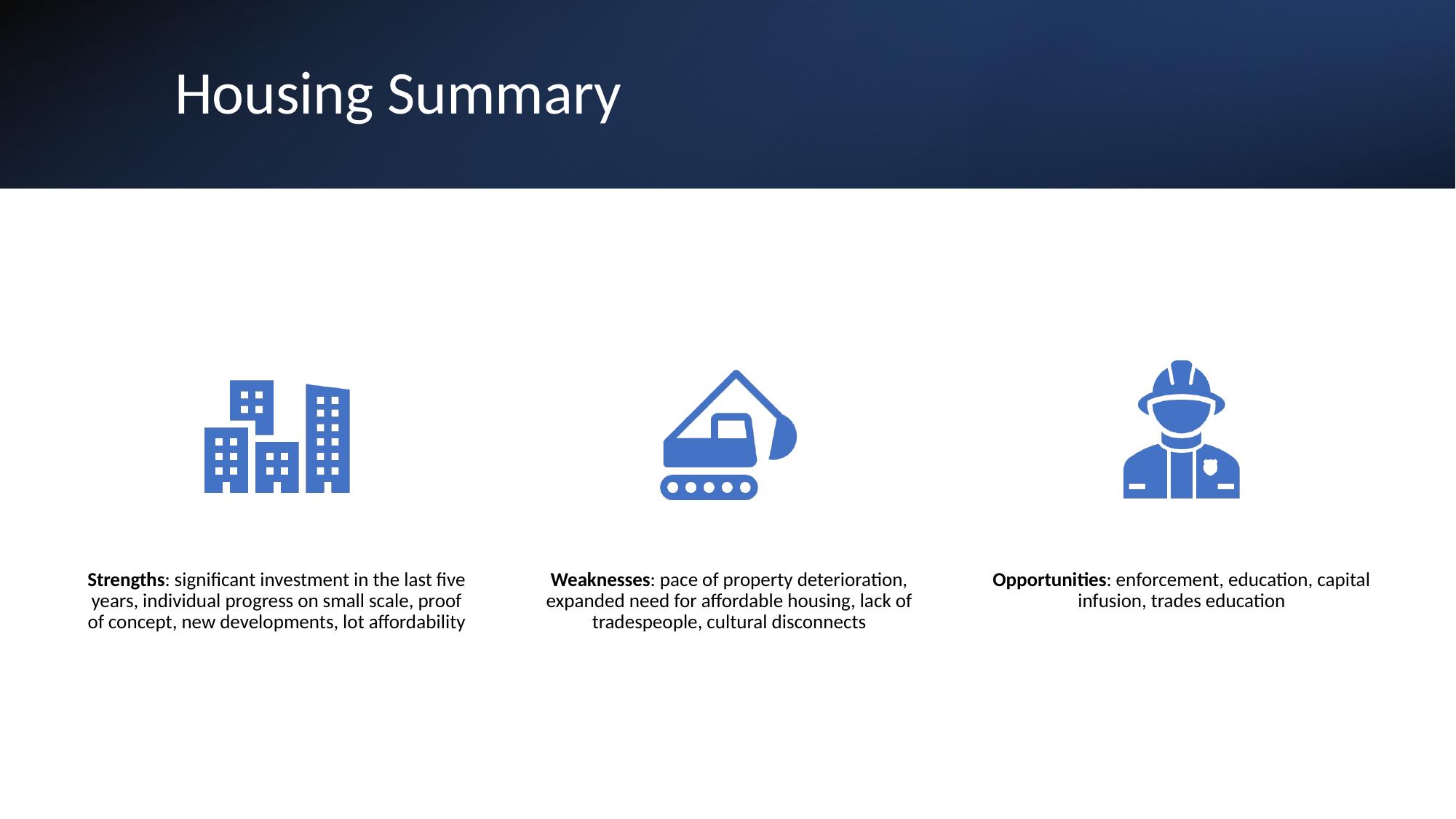

# Housing Summary
Strengths: significant investment in the last five years, individual progress on small scale, proof of concept, new developments, lot affordability
Weaknesses: pace of property deterioration, expanded need for affordable housing, lack of tradespeople, cultural disconnects
Opportunities: enforcement, education, capital infusion, trades education